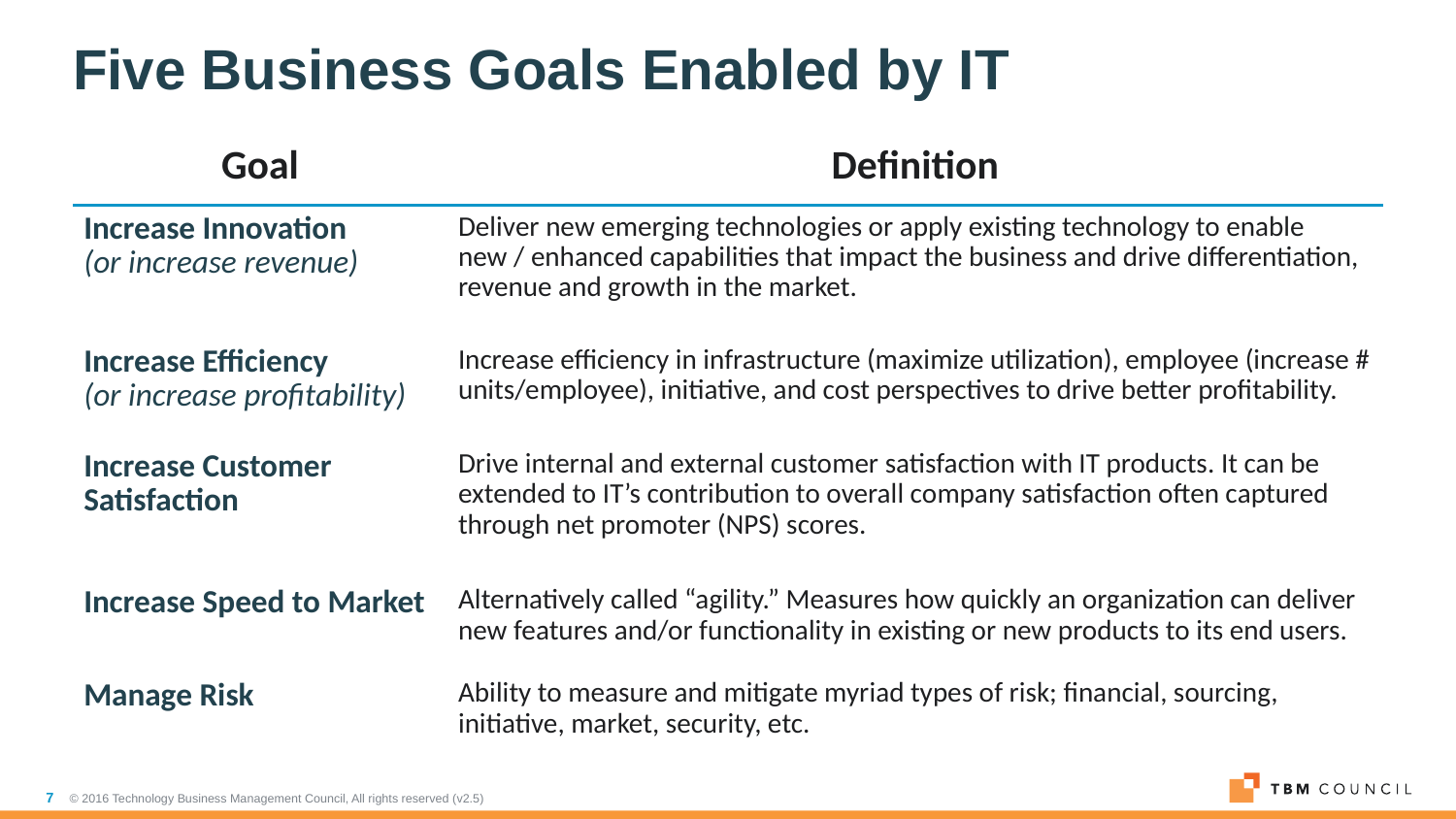

# Five Business Goals Enabled by IT
| Goal | Definition |
| --- | --- |
| Increase Innovation (or increase revenue) | Deliver new emerging technologies or apply existing technology to enable new / enhanced capabilities that impact the business and drive differentiation, revenue and growth in the market. |
| Increase Efficiency (or increase profitability) | Increase efficiency in infrastructure (maximize utilization), employee (increase # units/employee), initiative, and cost perspectives to drive better profitability. |
| Increase Customer Satisfaction | Drive internal and external customer satisfaction with IT products. It can be extended to IT’s contribution to overall company satisfaction often captured through net promoter (NPS) scores. |
| Increase Speed to Market | Alternatively called “agility.” Measures how quickly an organization can deliver new features and/or functionality in existing or new products to its end users. |
| Manage Risk | Ability to measure and mitigate myriad types of risk; financial, sourcing, initiative, market, security, etc. |